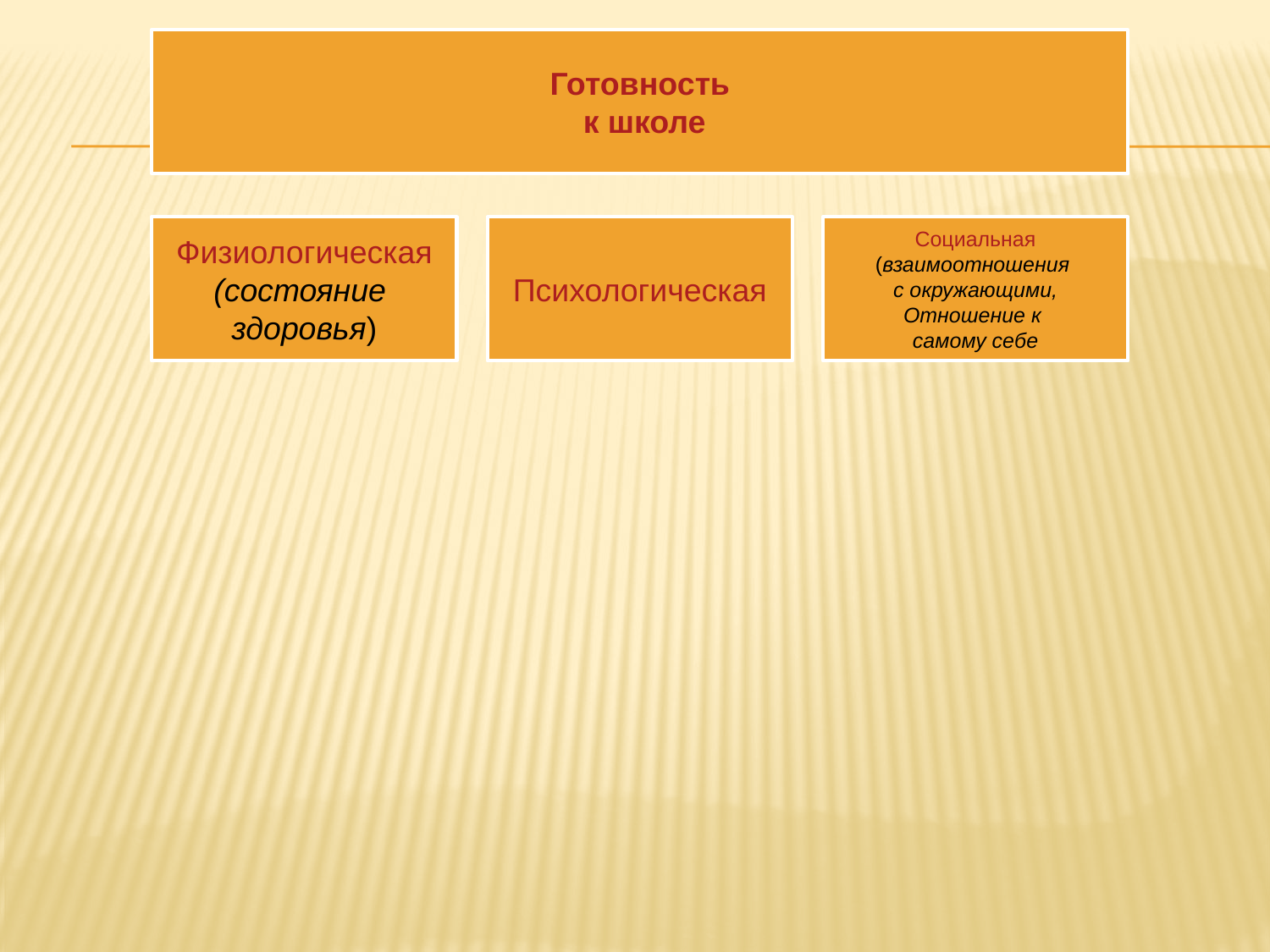

Готовность
 к школе
Физиологическая
(состояние
здоровья)
Психологическая
Социальная
(взаимоотношения
с окружающими,
Отношение к
самому себе
#